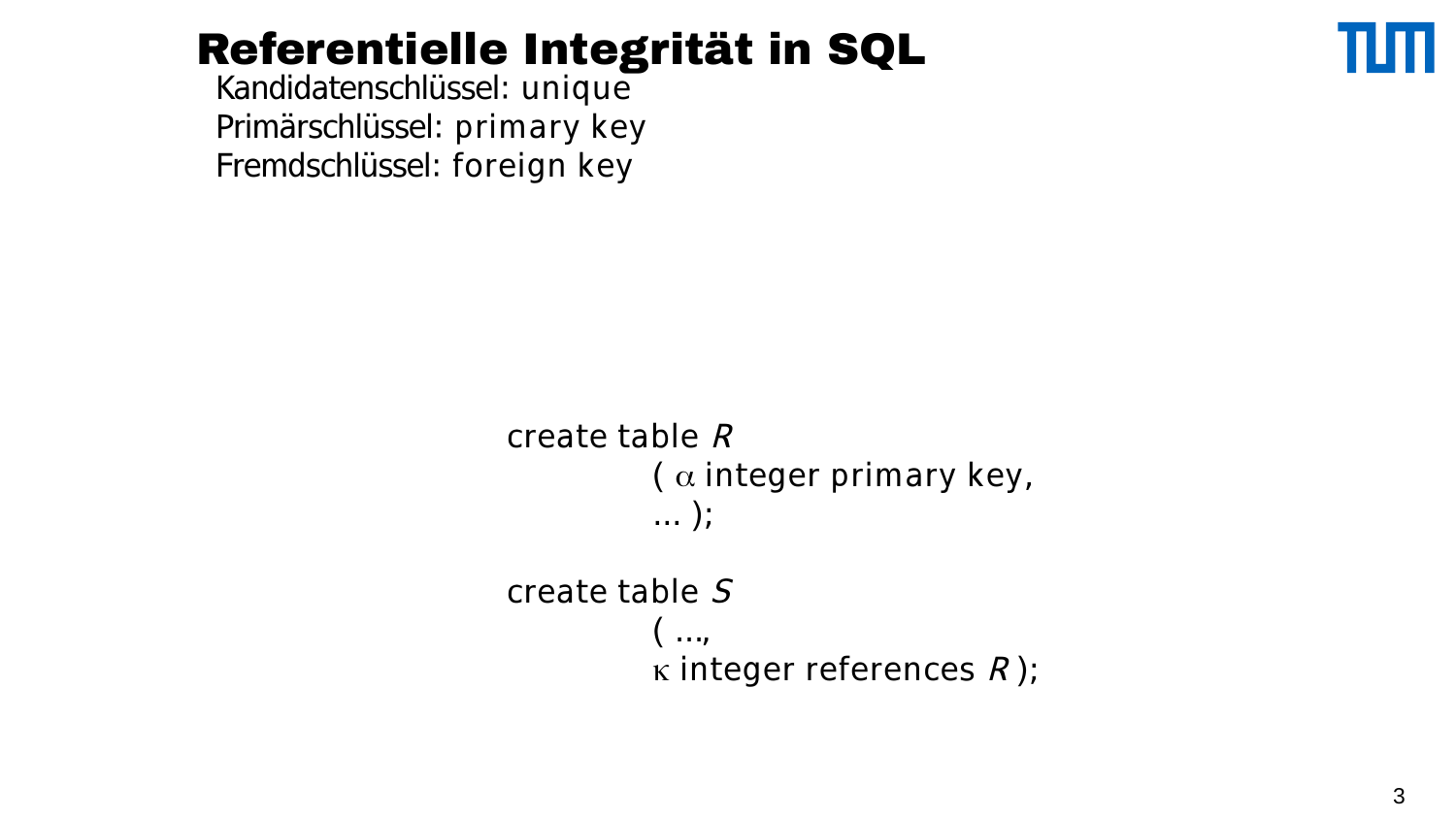

# Referentielle Integrität in SQL
Kandidatenschlüssel: unique
Primärschlüssel: primary key
Fremdschlüssel: foreign key

		create table R
			( α integer primary key,
			... );

		create table S
			( ...,
			κ integer references R );
3